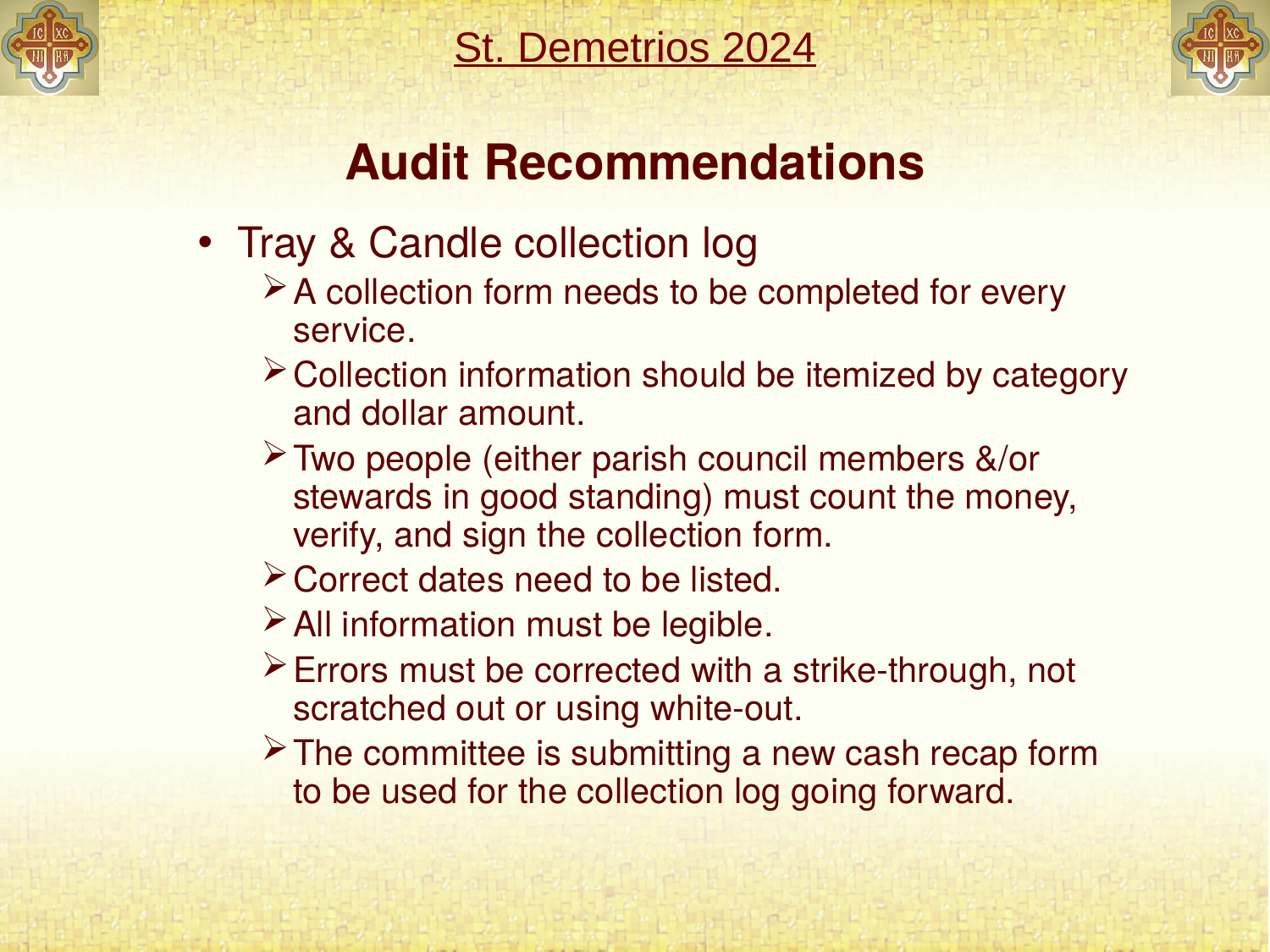

# St. Demetrios 2024
Audit Recommendations

Tray & Candle collection log
A collection form needs to be completed for every service.
Collection information should be itemized by category and dollar amount.
Two people (either parish council members &/or stewards in good standing) must count the money, verify, and sign the collection form.
Correct dates need to be listed.
All information must be legible.
Errors must be corrected with a strike-through, not scratched out or using white-out.
The committee is submitting a new cash recap form to be used for the collection log going forward.